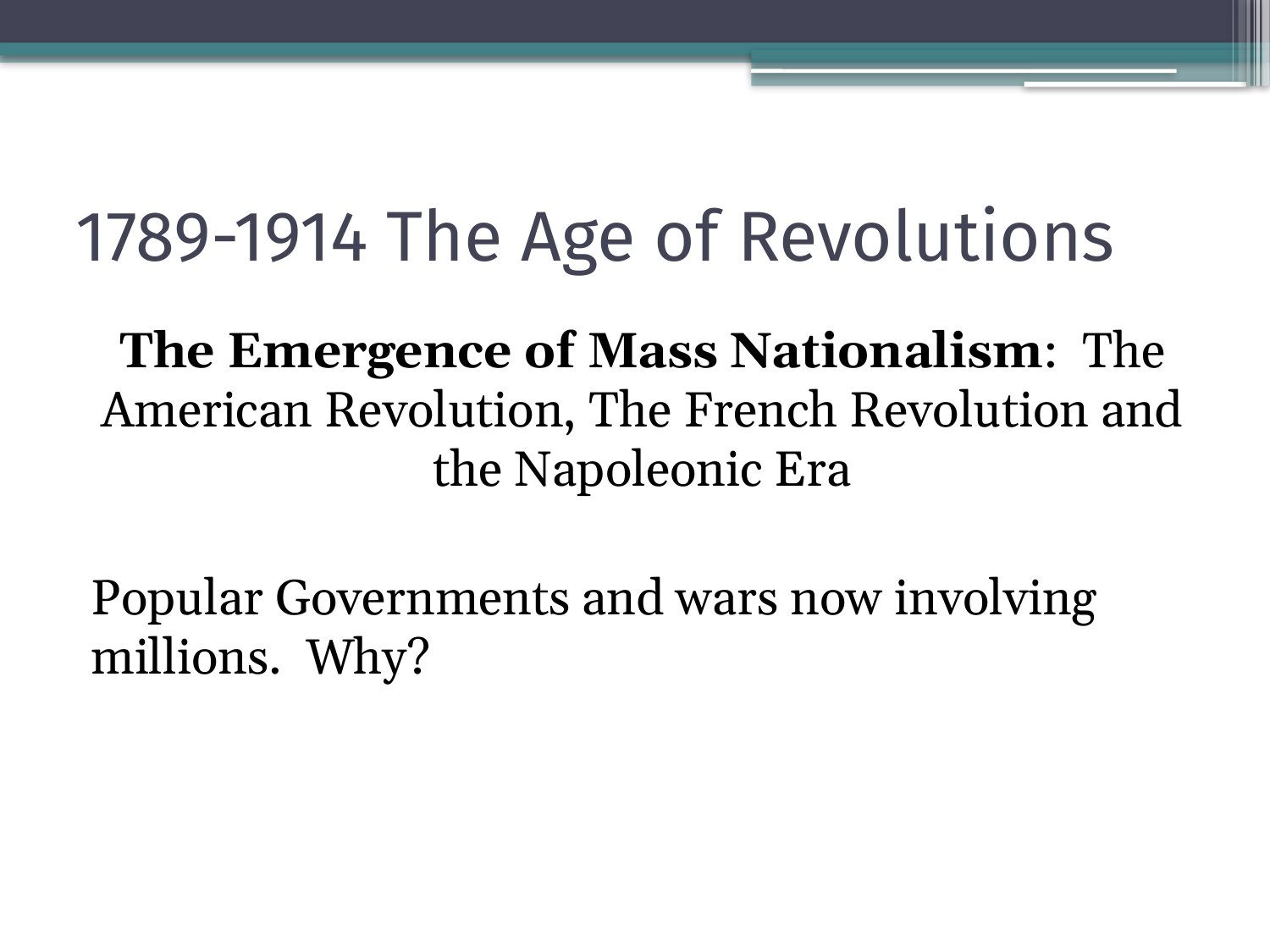

# 1789-1914 The Age of Revolutions
The Emergence of Mass Nationalism:  The American Revolution, The French Revolution and the Napoleonic Era

Popular Governments and wars now involving millions.  Why?